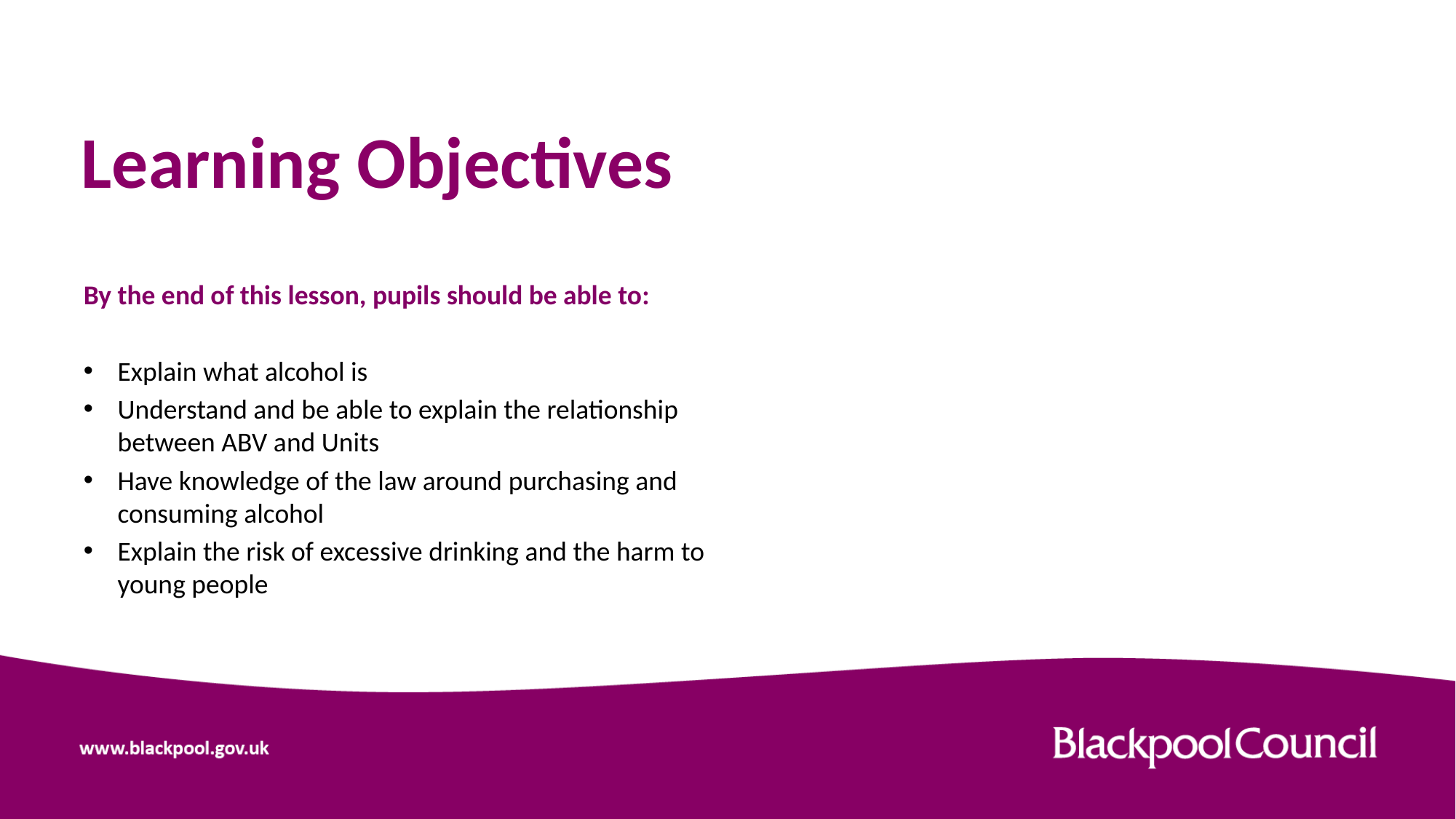

# Learning Objectives
By the end of this lesson, pupils should be able to:

Explain what alcohol is
Understand and be able to explain the relationship between ABV and Units
Have knowledge of the law around purchasing and consuming alcohol
Explain the risk of excessive drinking and the harm to young people